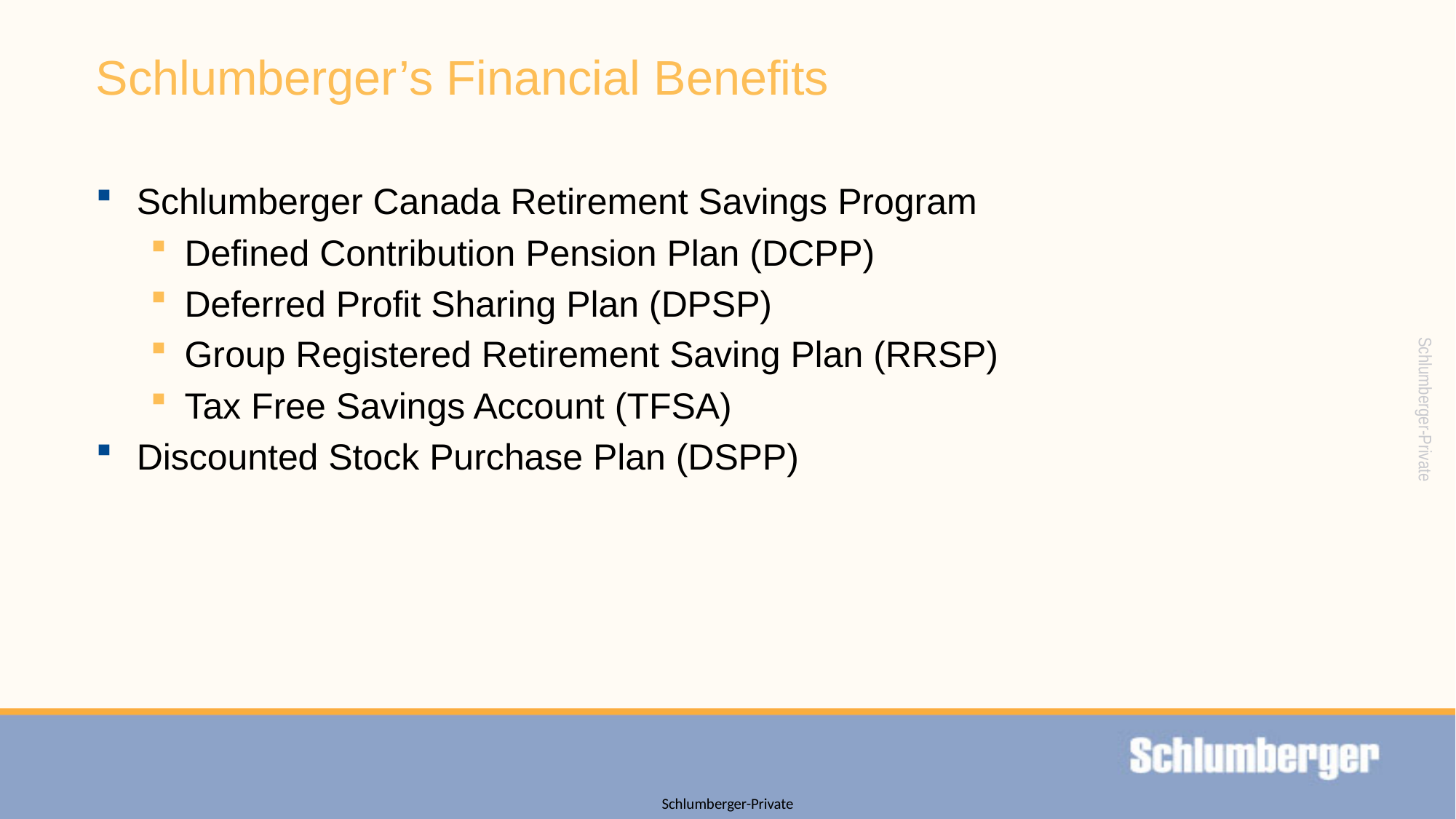

# Schlumberger’s Financial Benefits
Schlumberger Canada Retirement Savings Program
Defined Contribution Pension Plan (DCPP)
Deferred Profit Sharing Plan (DPSP)
Group Registered Retirement Saving Plan (RRSP)
Tax Free Savings Account (TFSA)
Discounted Stock Purchase Plan (DSPP)